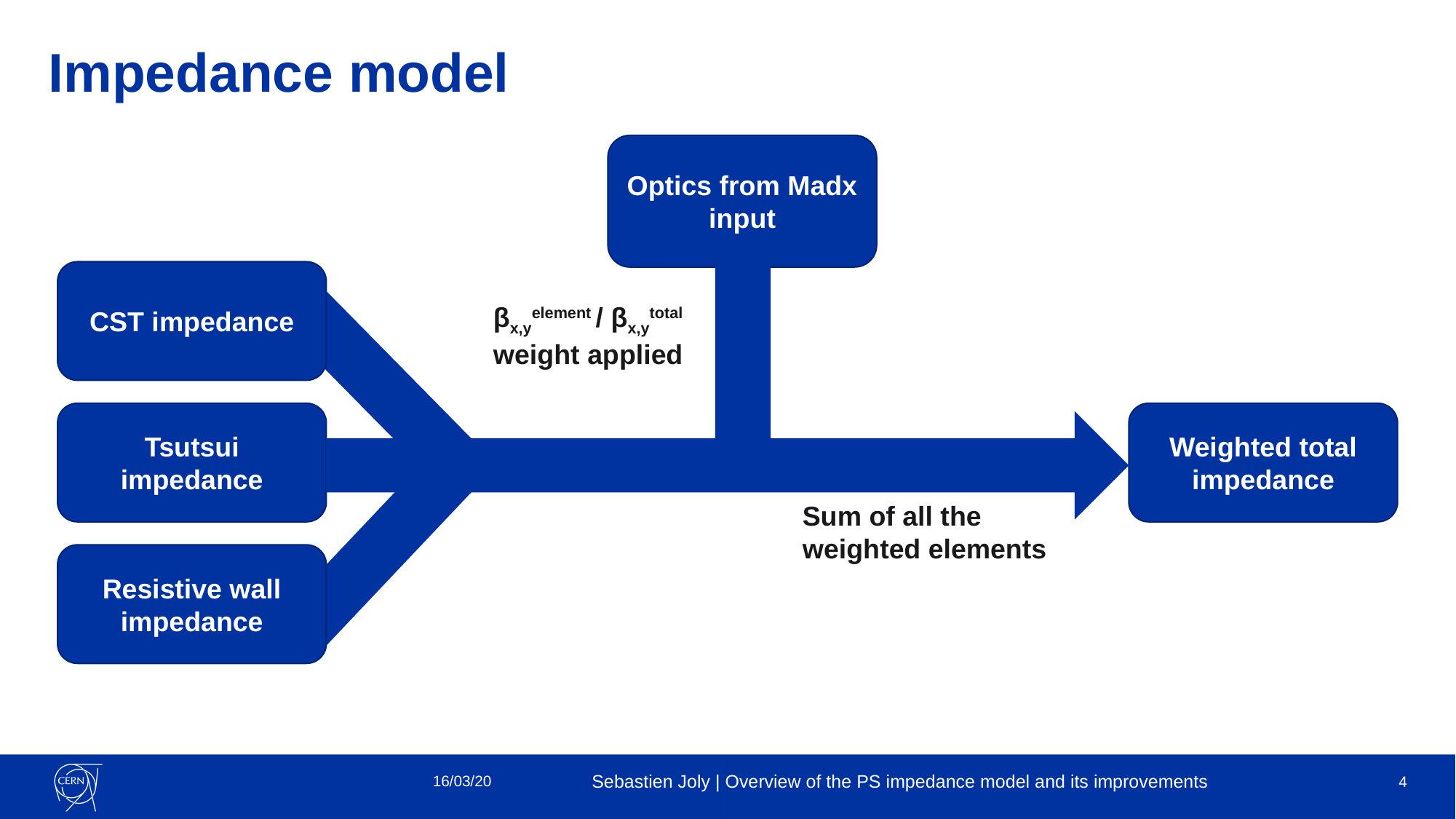

# Impedance model
Optics from Madx input
CST impedance

Tsutsui impedance
Weighted total impedance

Resistive wall impedance

βx,yelement / βx,ytotal  weight applied
Sum of all the weighted elements
16/03/20
Sebastien Joly | Overview of the PS impedance model and its improvements
4